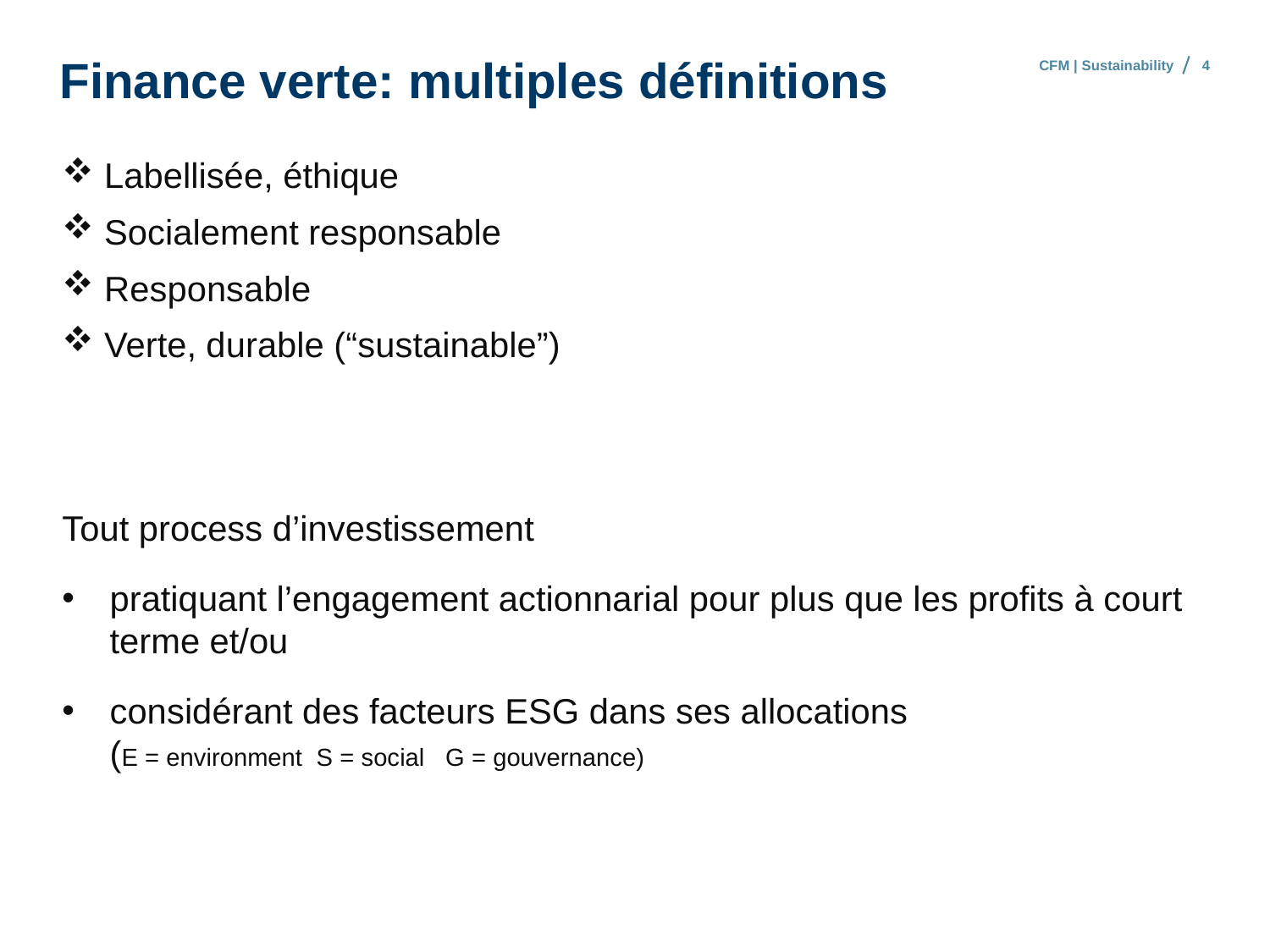

# Finance verte: multiples définitions
CFM | Sustainability
4
 Labellisée, éthique
 Socialement responsable
 Responsable
 Verte, durable (“sustainable”)

Tout process d’investissement
pratiquant l’engagement actionnarial pour plus que les profits à court terme et/ou
considérant des facteurs ESG dans ses allocations
(E = environment  S = social   G = gouvernance)